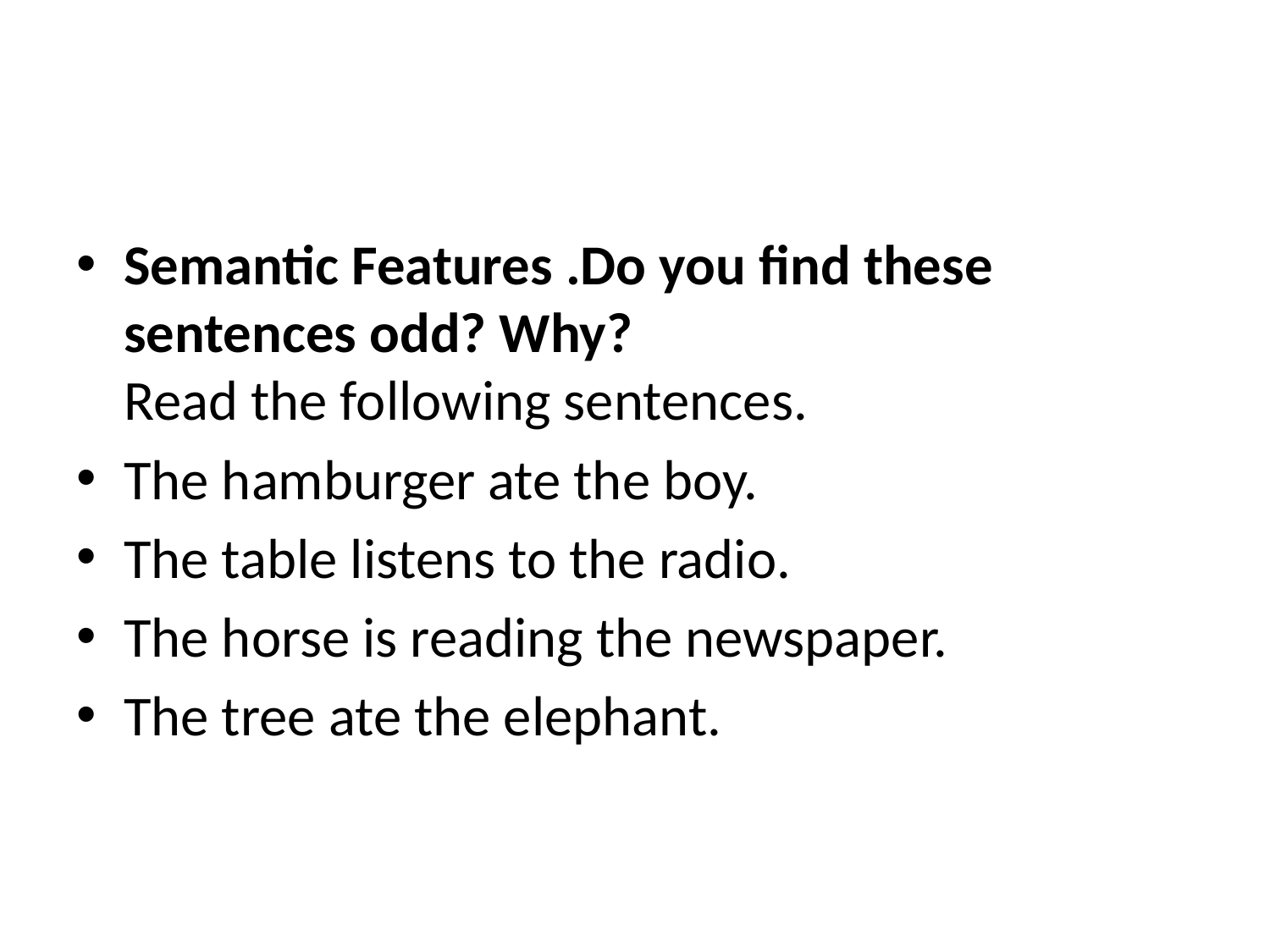

#
Semantic Features .Do you find these sentences odd? Why?
Read the following sentences.
The hamburger ate the boy.
The table listens to the radio.
The horse is reading the newspaper.
The tree ate the elephant.